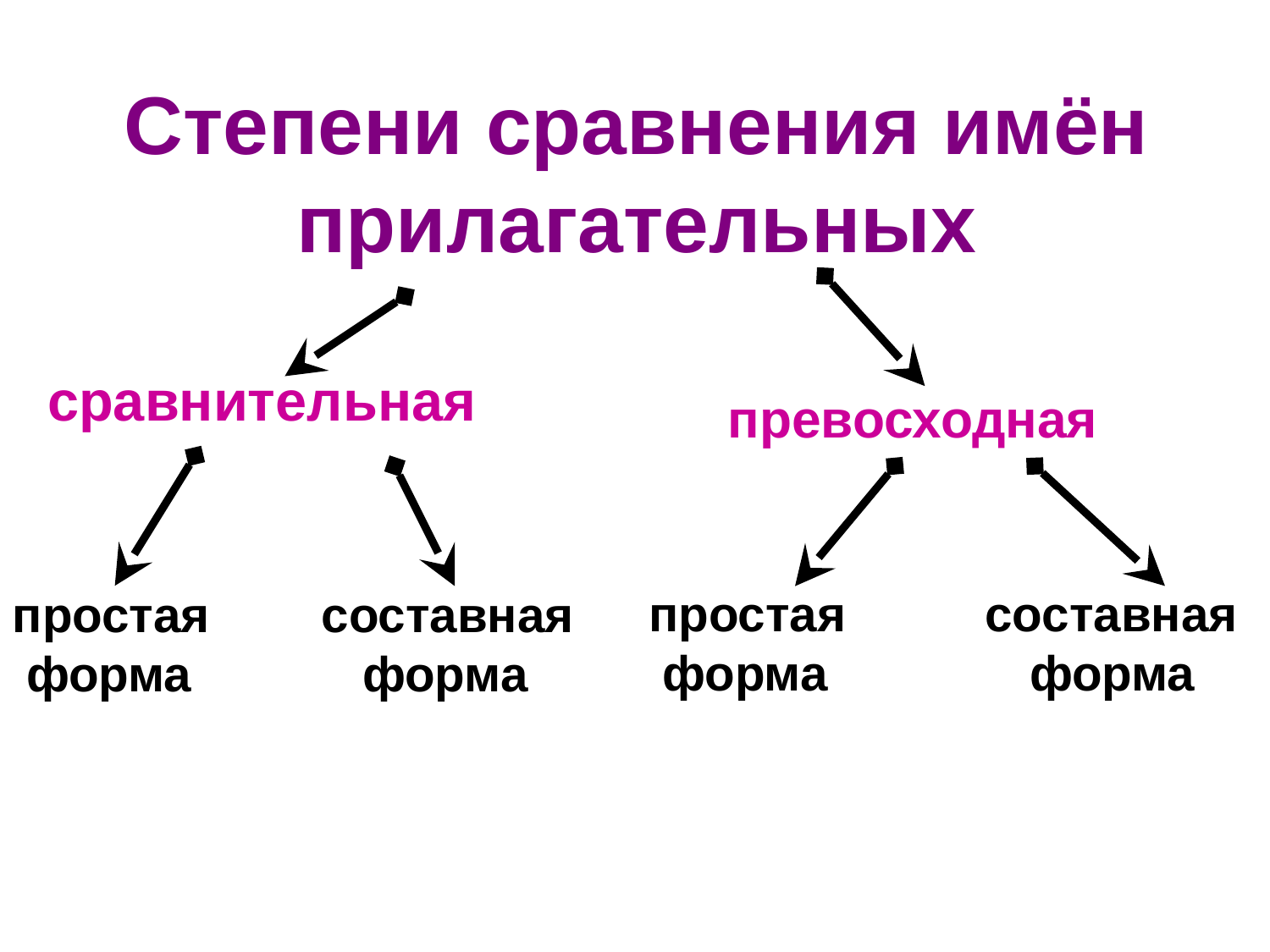

# Степени сравнения имён прилагательных

сравнительная
превосходная

   простая	         составная
    форма		   форма
простая	    составная
 форма	       форма